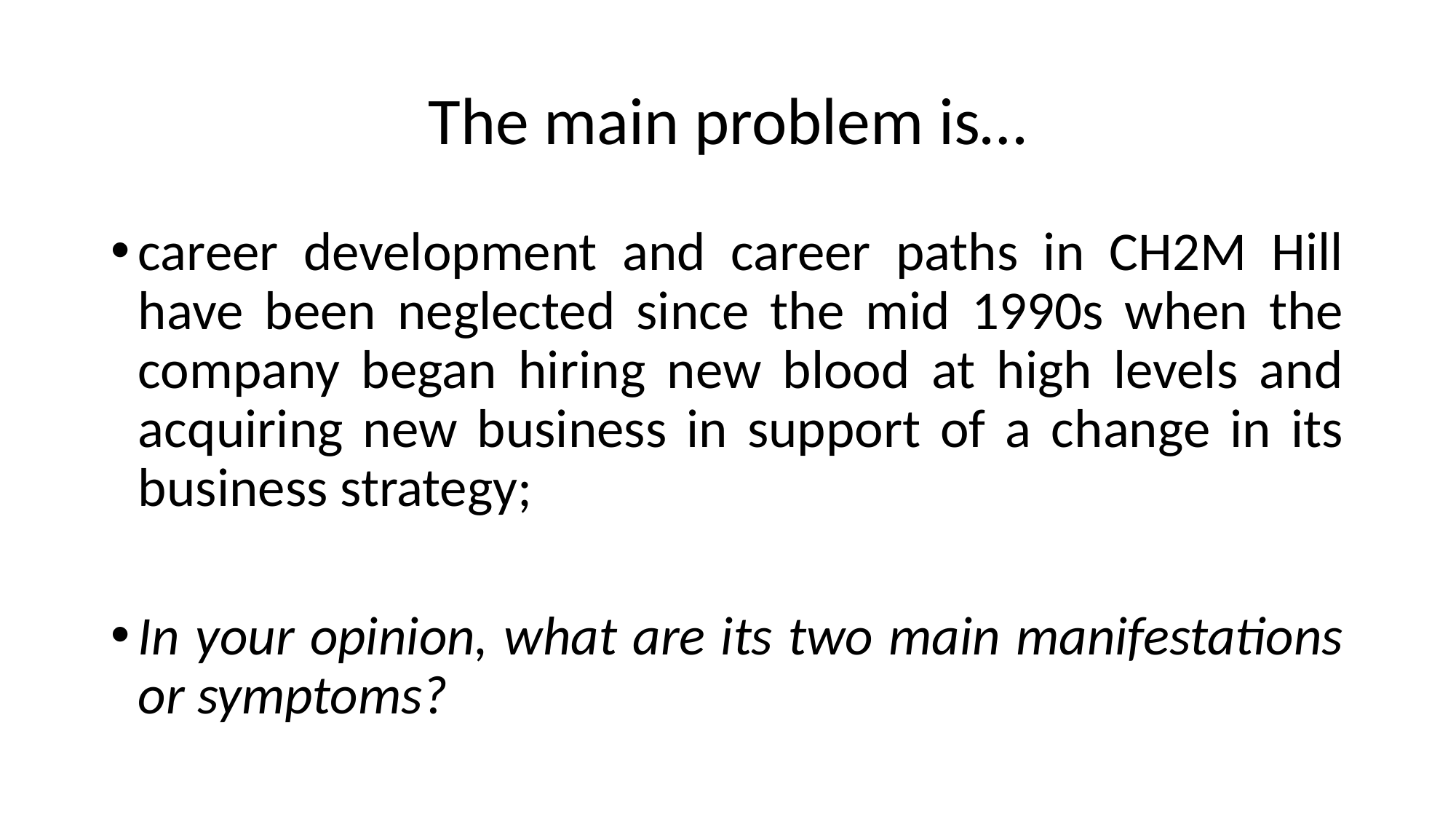

# The main problem is…
career development and career paths in CH2M Hill have been neglected since the mid 1990s when the company began hiring new blood at high levels and acquiring new business in support of a change in its business strategy;

In your opinion, what are its two main manifestations or symptoms?